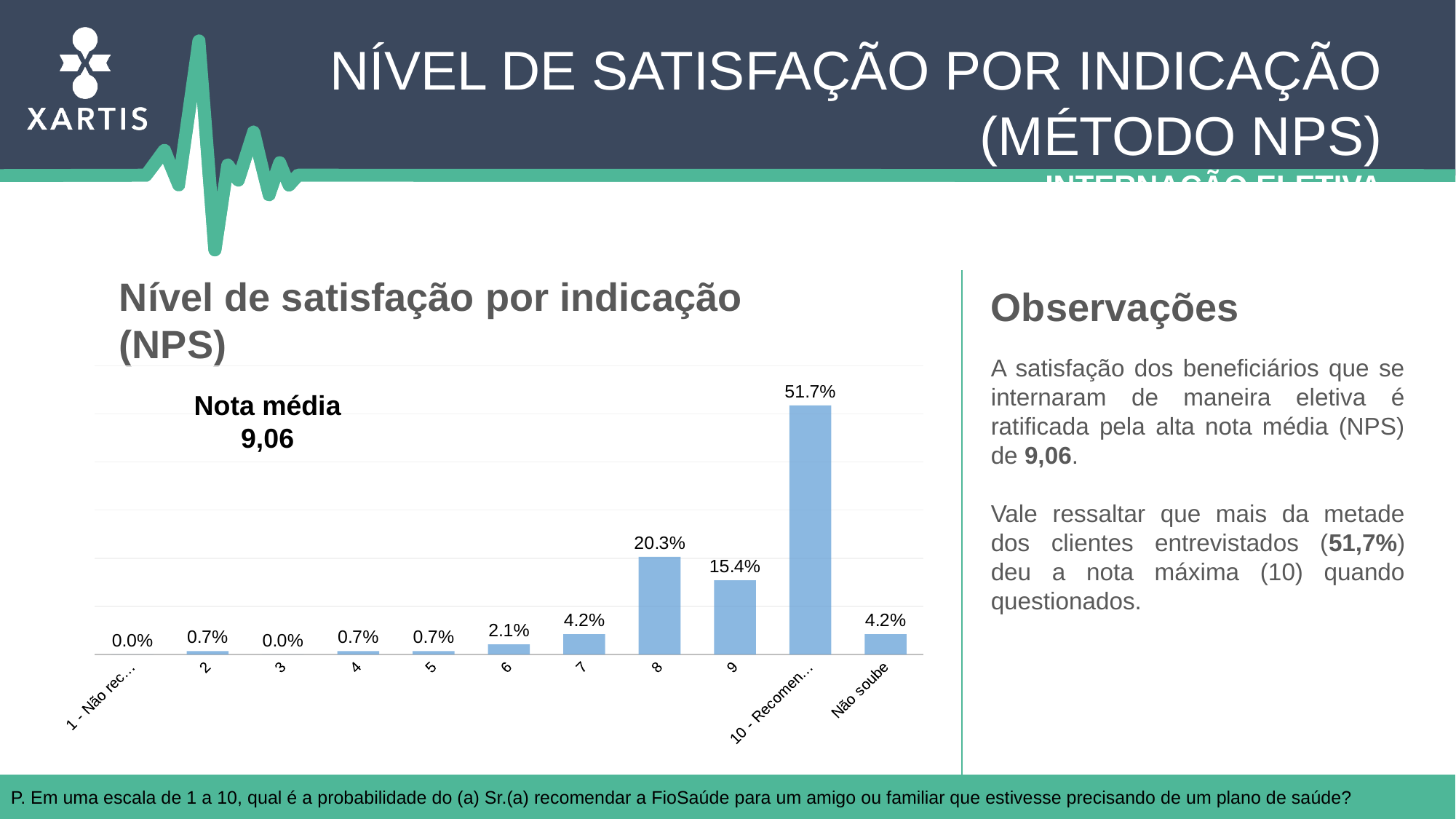

Nível de satisfação por indicação (Método NPS)
Internação eletiva
Nível de satisfação por indicação (NPS)
Observações
A satisfação dos beneficiários que se internaram de maneira eletiva é ratificada pela alta nota média (NPS) de 9,06.

Vale ressaltar que mais da metade dos clientes entrevistados (51,7%) deu a nota máxima (10) quando questionados.

### Chart

| Category |  |
|---|---|
| 1 - Não recomendo | 0.0 |
| 2 | 0.006993006993006994 |
| 3 | 0.0 |
| 4 | 0.006993006993006994 |
| 5 | 0.006993006993006994 |
| 6 | 0.020979020979020987 |
| 7 | 0.041958041958041974 |
| 8 | 0.20279720279720284 |
| 9 | 0.1538461538461539 |
| 10 - Recomendo muito | 0.5174825174825175 |
| Não soube | 0.041958041958041974 |
Nota média
9,06

P. Em uma escala de 1 a 10, qual é a probabilidade do (a) Sr.(a) recomendar a FioSaúde para um amigo ou familiar que estivesse precisando de um plano de saúde?